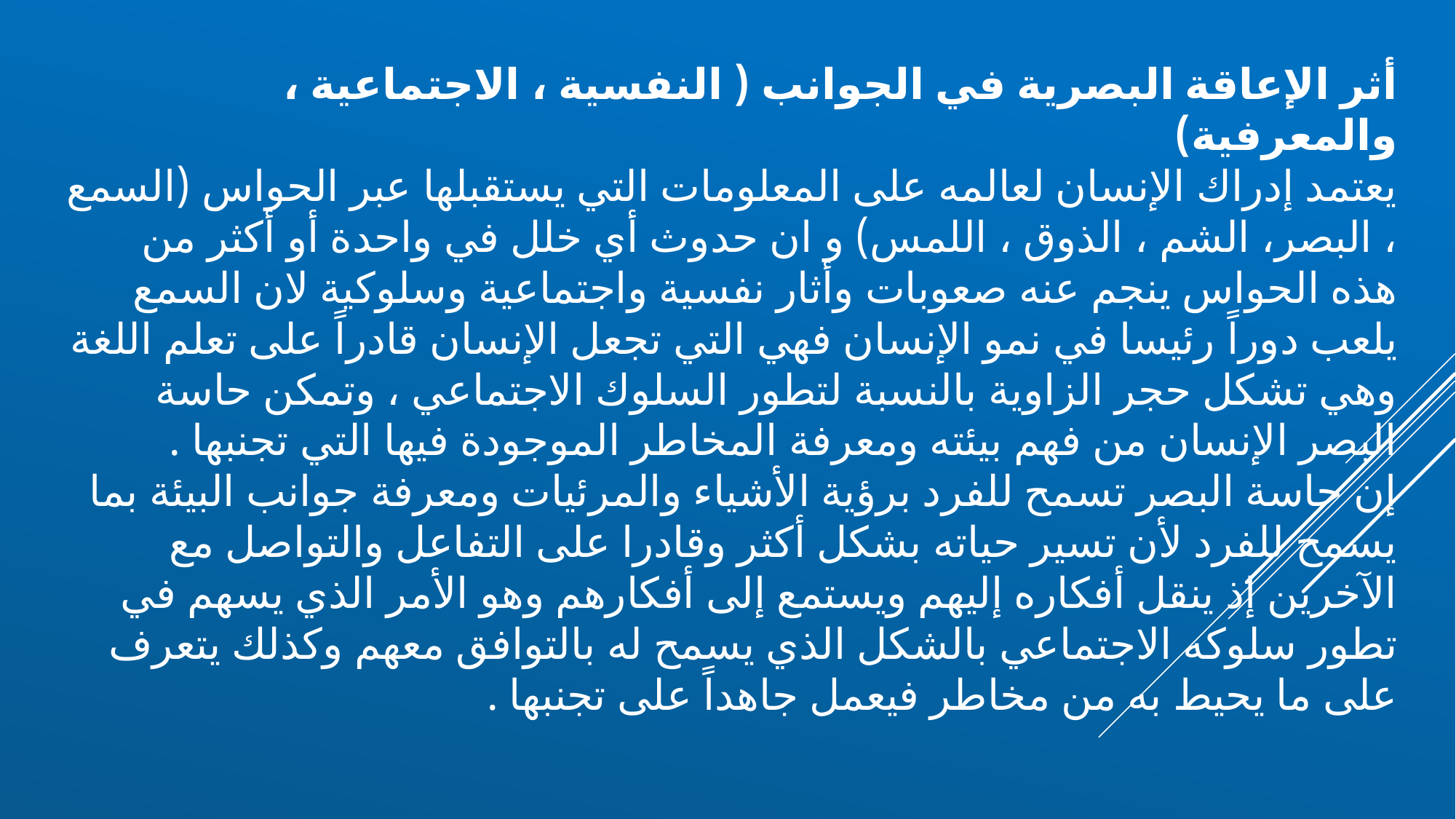

أثر الإعاقة البصرية في الجوانب ( النفسية ، الاجتماعية ، والمعرفية)
يعتمد إدراك الإنسان لعالمه على المعلومات التي يستقبلها عبر الحواس (السمع ، البصر، الشم ، الذوق ، اللمس) و ان حدوث أي خلل في واحدة أو أكثر من هذه الحواس ينجم عنه صعوبات وأثار نفسية واجتماعية وسلوكية لان السمع يلعب دوراً رئيسا في نمو الإنسان فهي التي تجعل الإنسان قادراً على تعلم اللغة وهي تشكل حجر الزاوية بالنسبة لتطور السلوك الاجتماعي ، وتمكن حاسة البصر الإنسان من فهم بيئته ومعرفة المخاطر الموجودة فيها التي تجنبها .
إن حاسة البصر تسمح للفرد برؤية الأشياء والمرئيات ومعرفة جوانب البيئة بما يسمح للفرد لأن تسير حياته بشكل أكثر وقادرا على التفاعل والتواصل مع الآخرين إذ ينقل أفكاره إليهم ويستمع إلى أفكارهم وهو الأمر الذي يسهم في تطور سلوكه الاجتماعي بالشكل الذي يسمح له بالتوافق معهم وكذلك يتعرف على ما يحيط به من مخاطر فيعمل جاهداً على تجنبها .